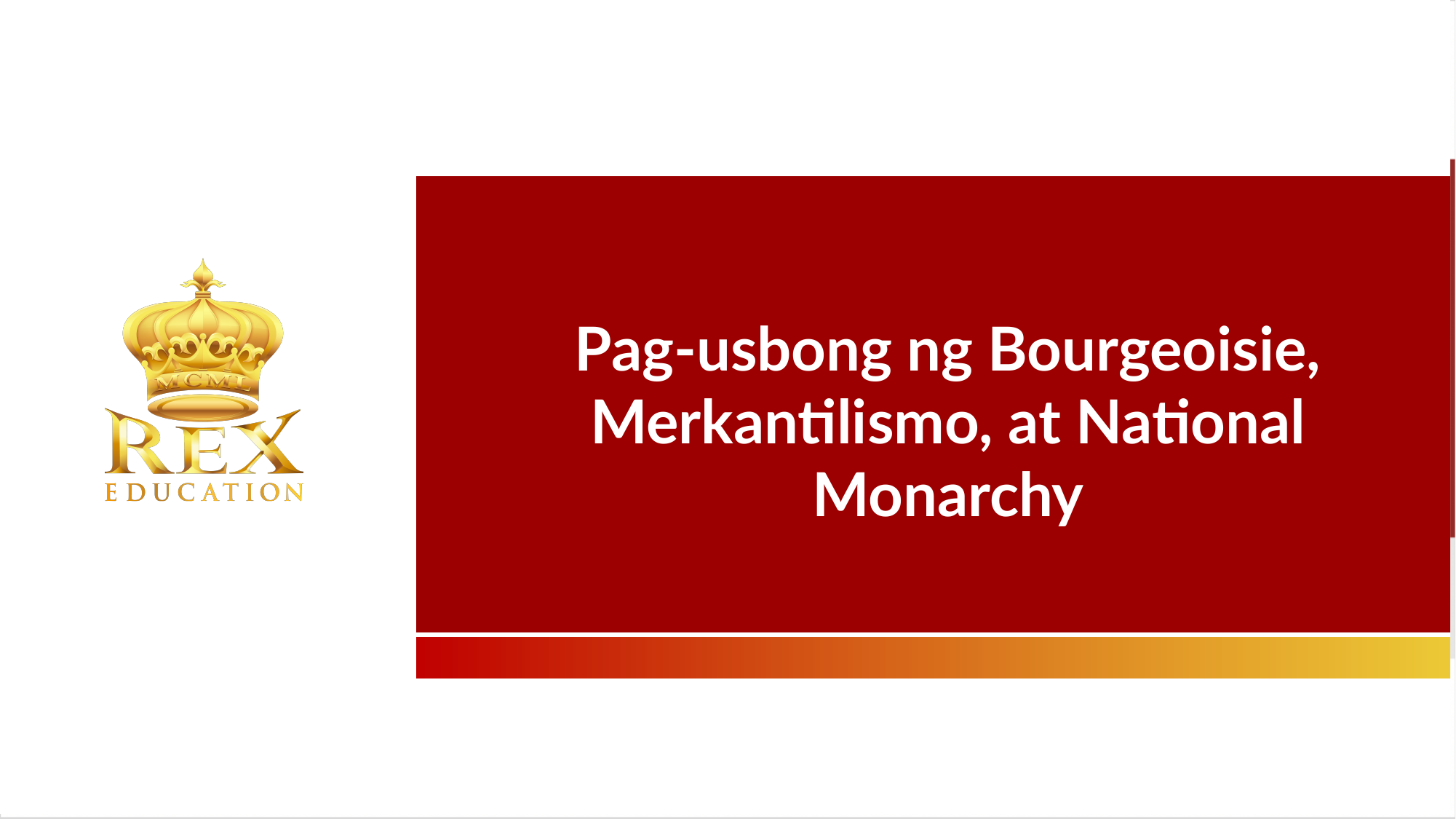

Pag-usbong ng Bourgeoisie, Merkantilismo, at National Monarchy